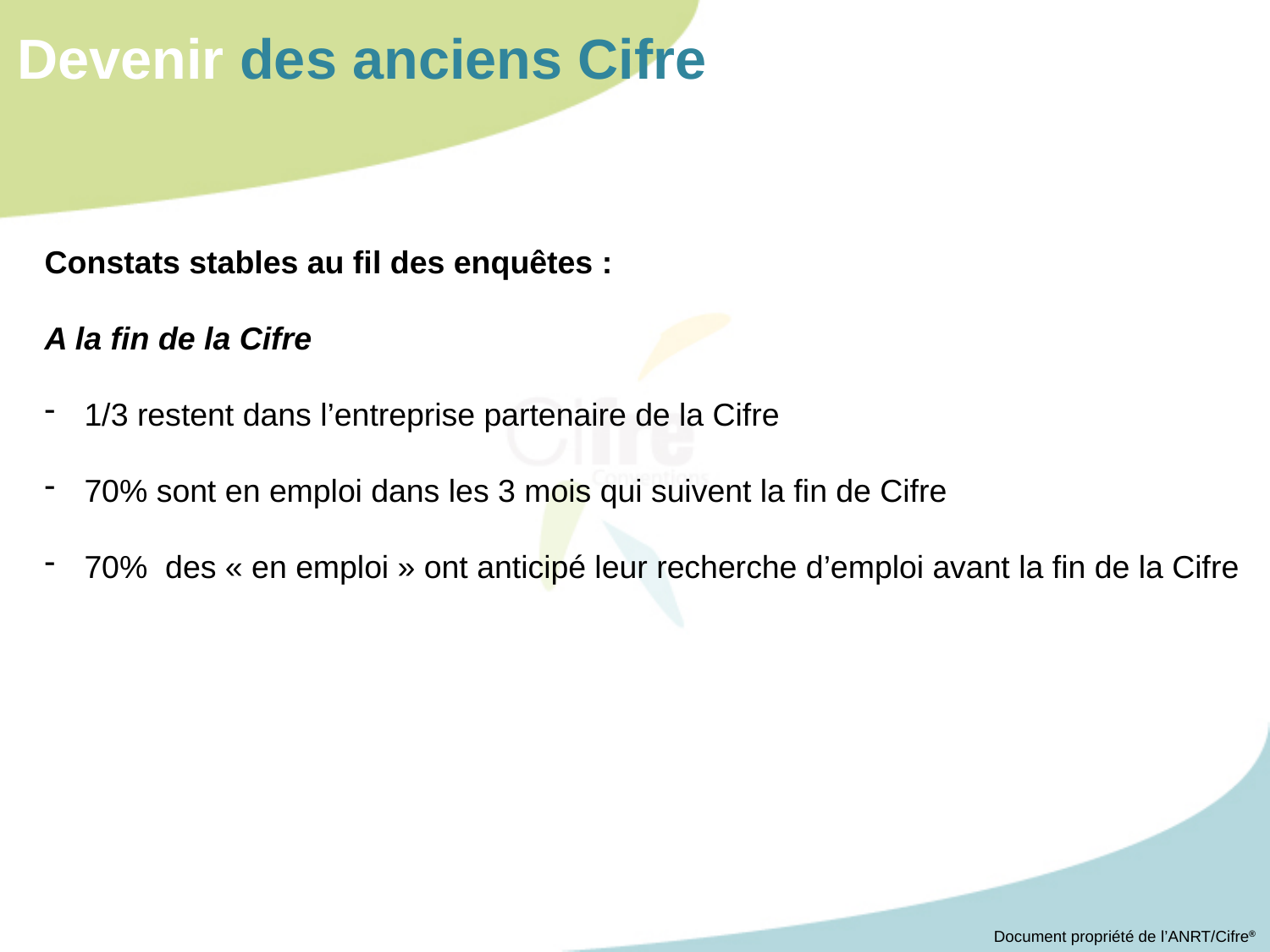

Devenir des anciens Cifre
Constats stables au fil des enquêtes :

A la fin de la Cifre

1/3 restent dans l’entreprise partenaire de la Cifre

70% sont en emploi dans les 3 mois qui suivent la fin de Cifre

70%  des « en emploi » ont anticipé leur recherche d’emploi avant la fin de la Cifre

Document propriété de l’ANRT/Cifre®